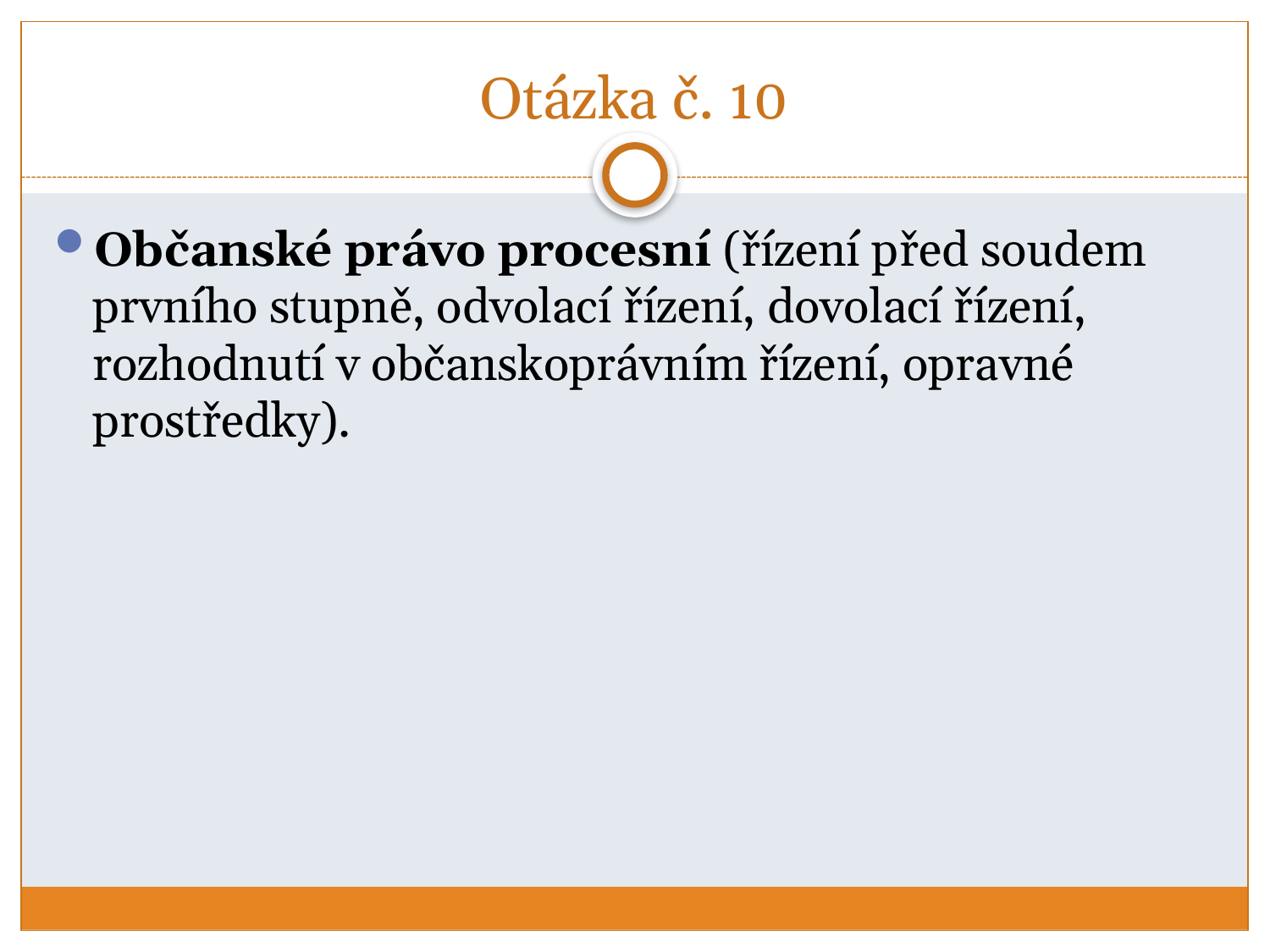

# Otázka č. 10
Občanské právo procesní (řízení před soudem prvního stupně, odvolací řízení, dovolací řízení, rozhodnutí v občanskoprávním řízení, opravné prostředky).